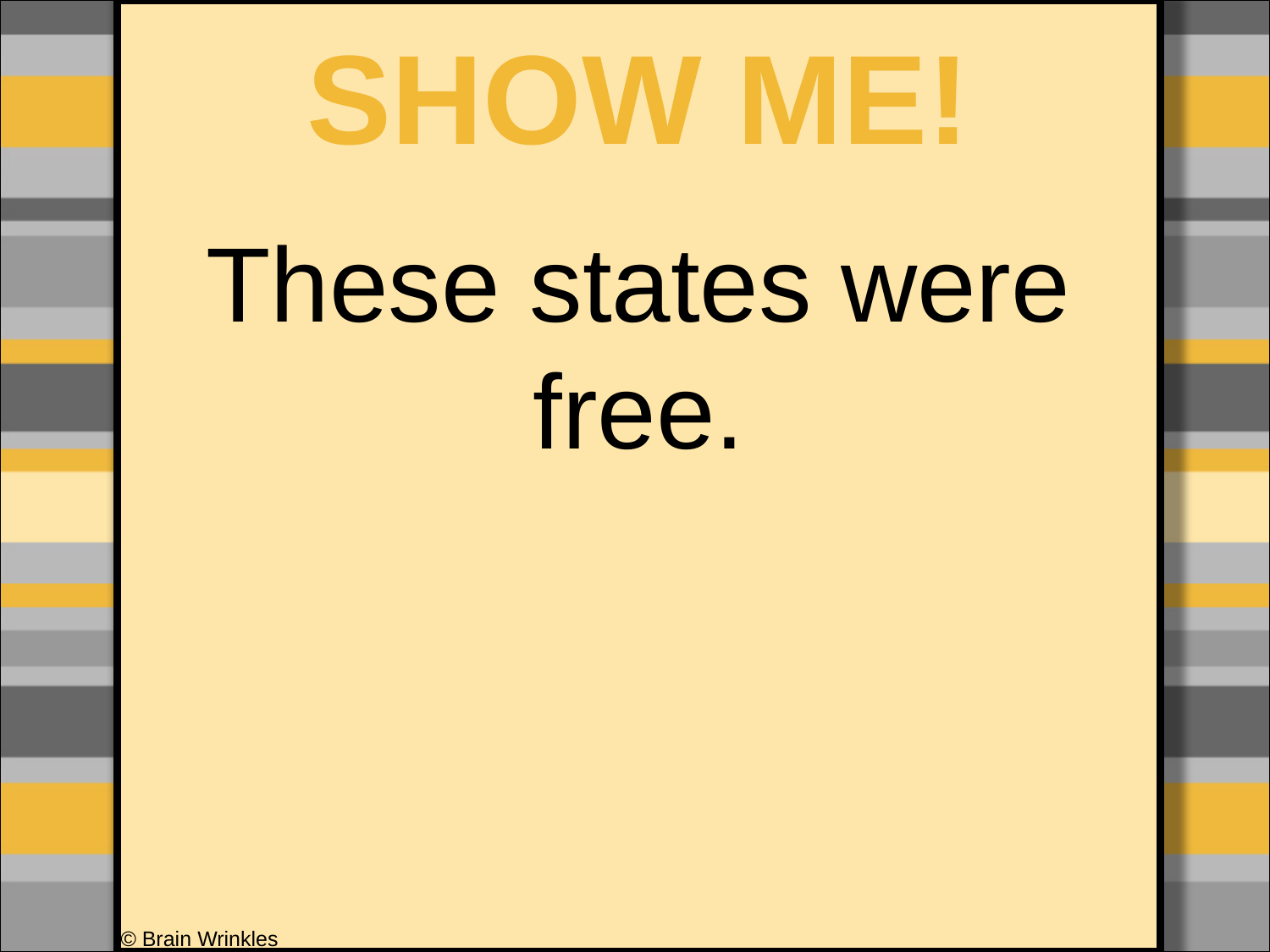

SHOW ME!
#
These states were free.

© Brain Wrinkles